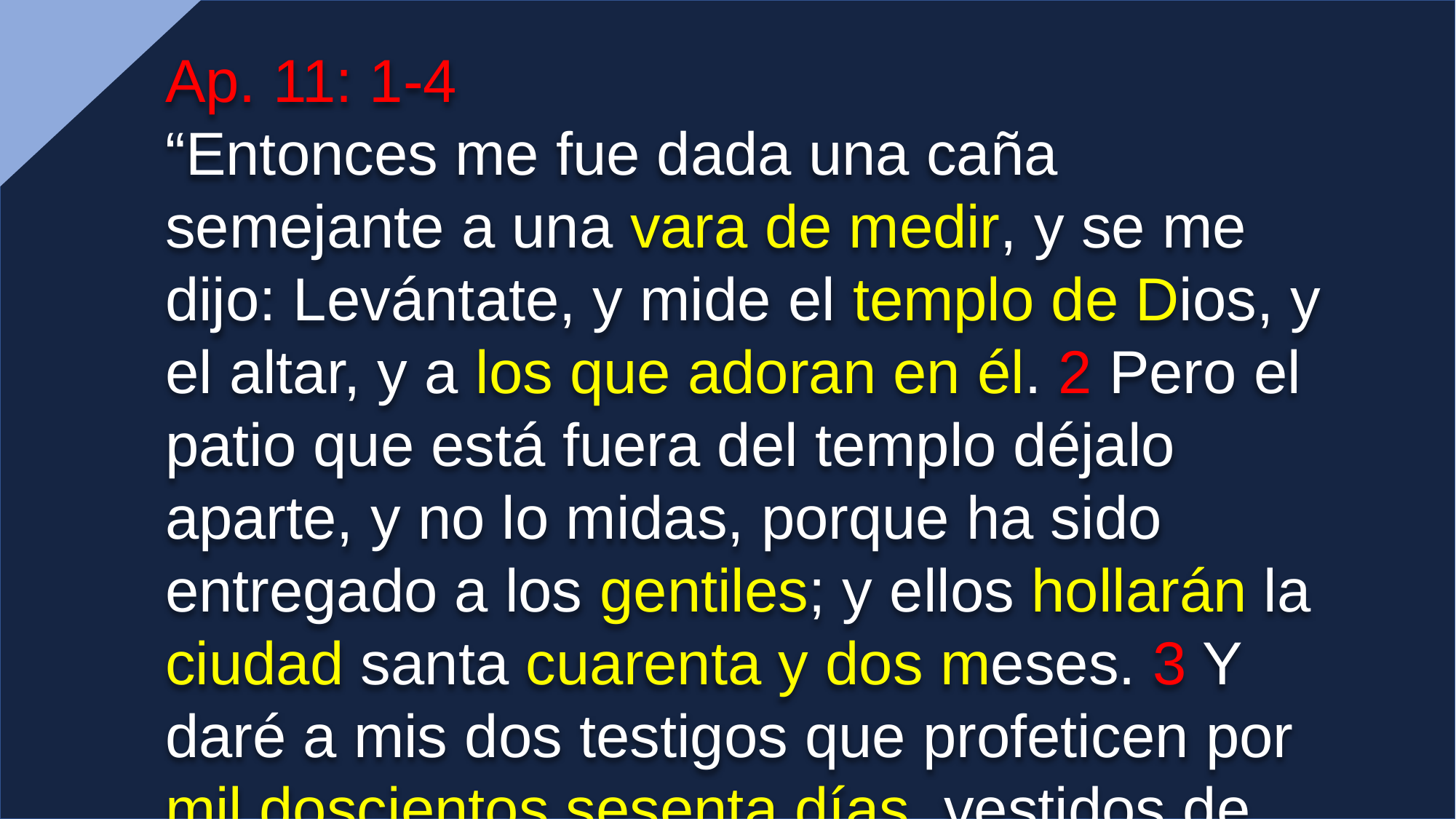

Ap. 11: 1-4
“Entonces me fue dada una caña semejante a una vara de medir, y se me dijo: Levántate, y mide el templo de Dios, y el altar, y a los que adoran en él. 2 Pero el patio que está fuera del templo déjalo aparte, y no lo midas, porque ha sido entregado a los gentiles; y ellos hollarán la ciudad santa cuarenta y dos meses. 3 Y daré a mis dos testigos que profeticen por mil doscientos sesenta días, vestidos de cilicio. 4 Estos testigos son los dos olivos, y los dos candeleros que están en pie delante del Dios de la tierra.”